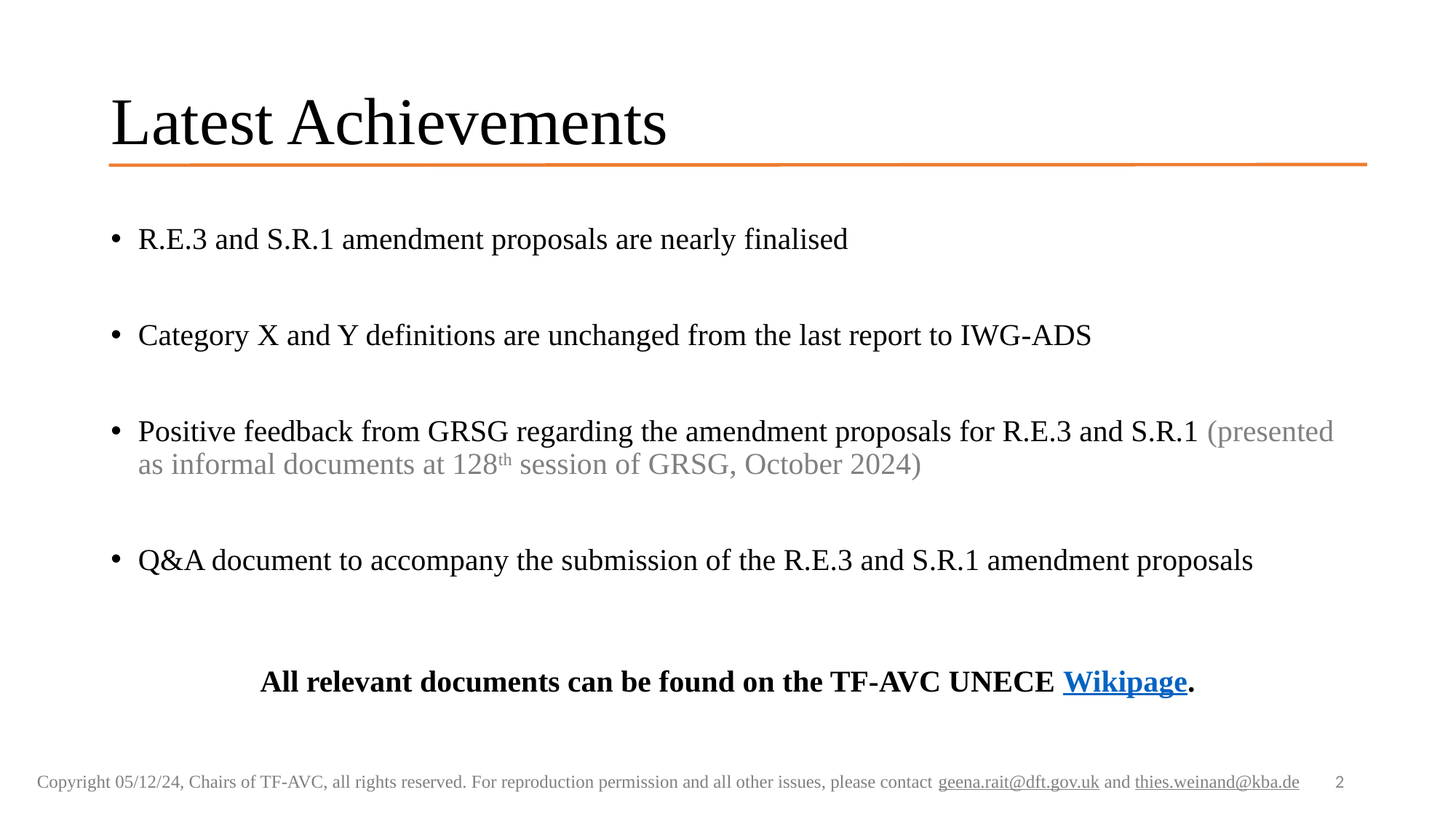

# Latest Achievements
R.E.3 and S.R.1 amendment proposals are nearly finalised

Category X and Y definitions are unchanged from the last report to IWG-ADS

Positive feedback from GRSG regarding the amendment proposals for R.E.3 and S.R.1 (presented as informal documents at 128th session of GRSG, October 2024)

Q&A document to accompany the submission of the R.E.3 and S.R.1 amendment proposals

All relevant documents can be found on the TF-AVC UNECE Wikipage.
2
Copyright 05/12/24, Chairs of TF-AVC, all rights reserved. For reproduction permission and all other issues, please contact geena.rait@dft.gov.uk and thies.weinand@kba.de